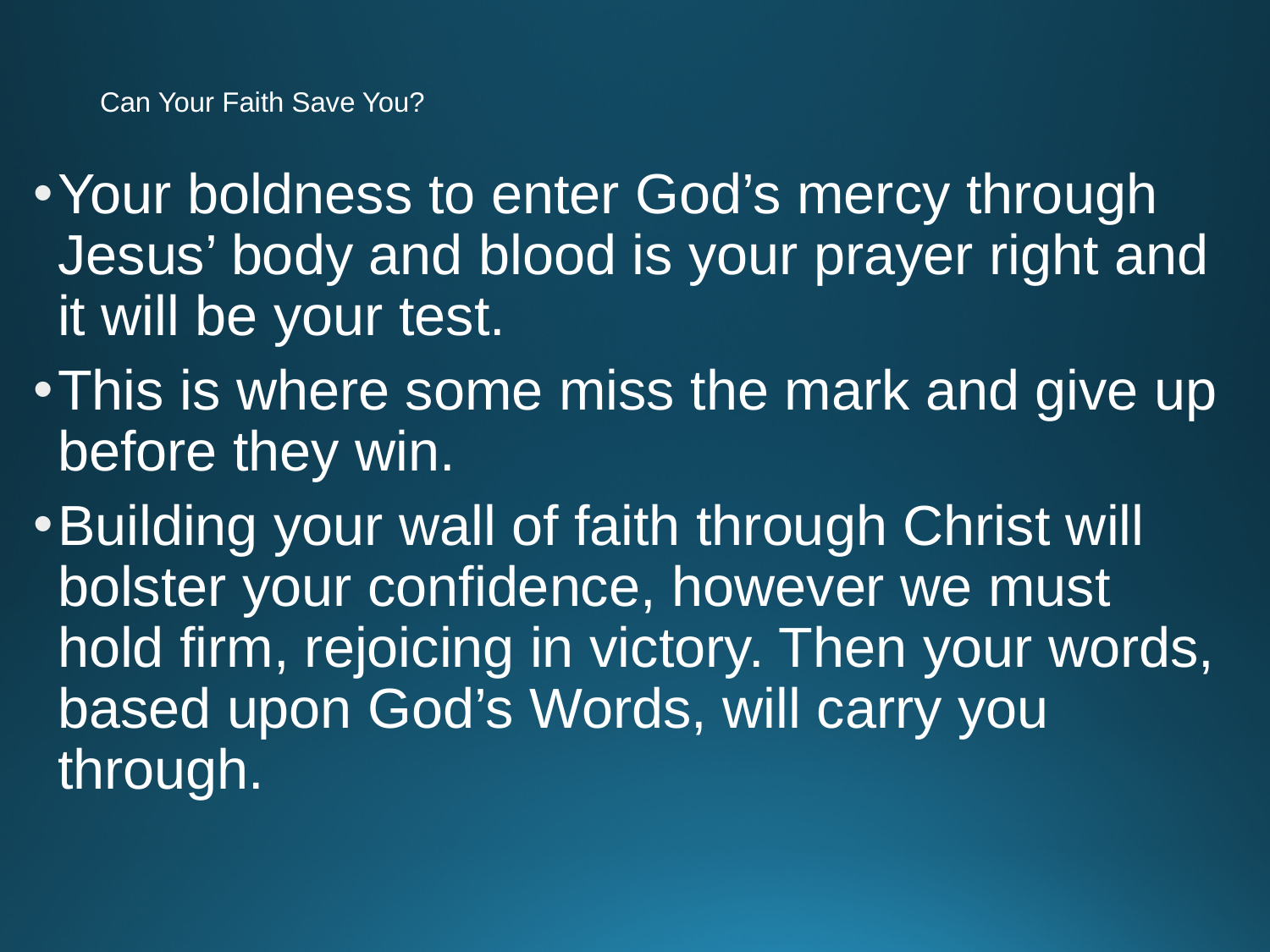

# Can Your Faith Save You?
Your boldness to enter God’s mercy through Jesus’ body and blood is your prayer right and it will be your test.
This is where some miss the mark and give up before they win.
Building your wall of faith through Christ will bolster your confidence, however we must hold firm, rejoicing in victory. Then your words, based upon God’s Words, will carry you through.